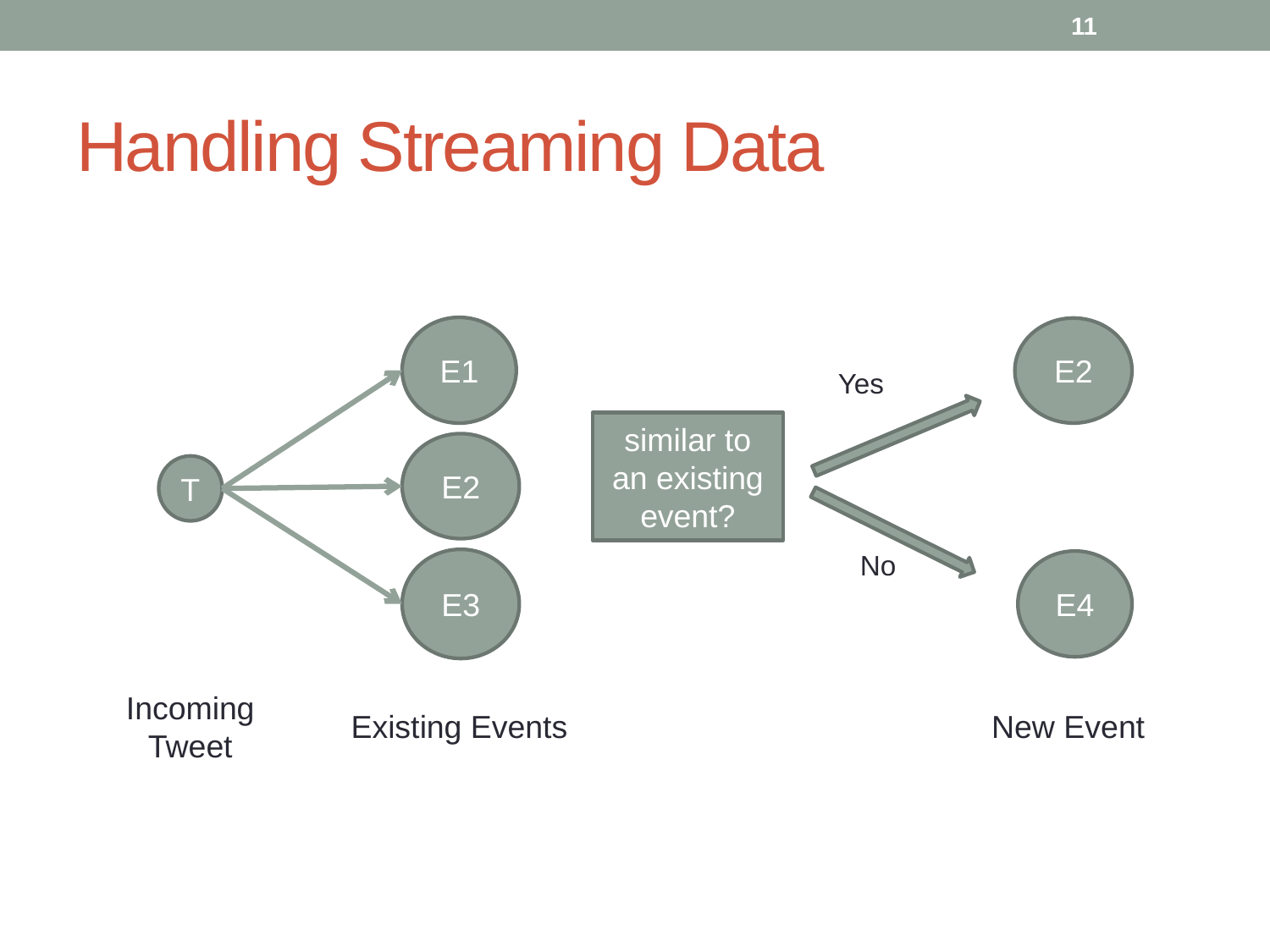

11
# Handling Streaming Data
E1
E2
Yes
similar to an existing event?

E2
T

No
E3
E4
Incoming Tweet
New Event
Existing Events